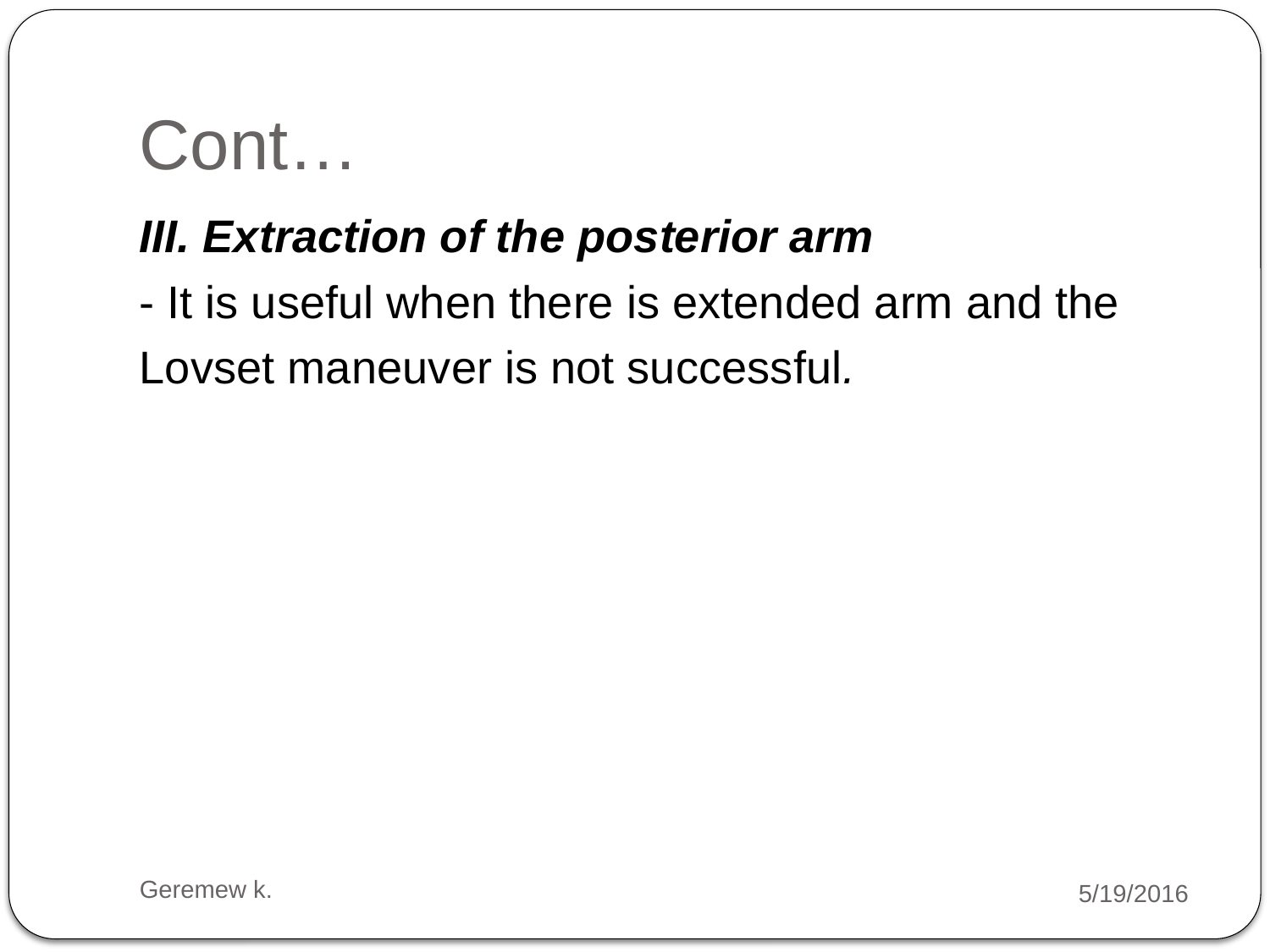

# Cont…
III. Extraction of the posterior arm
- It is useful when there is extended arm and the
Lovset maneuver is not successful.

Geremew k.
5/19/2016